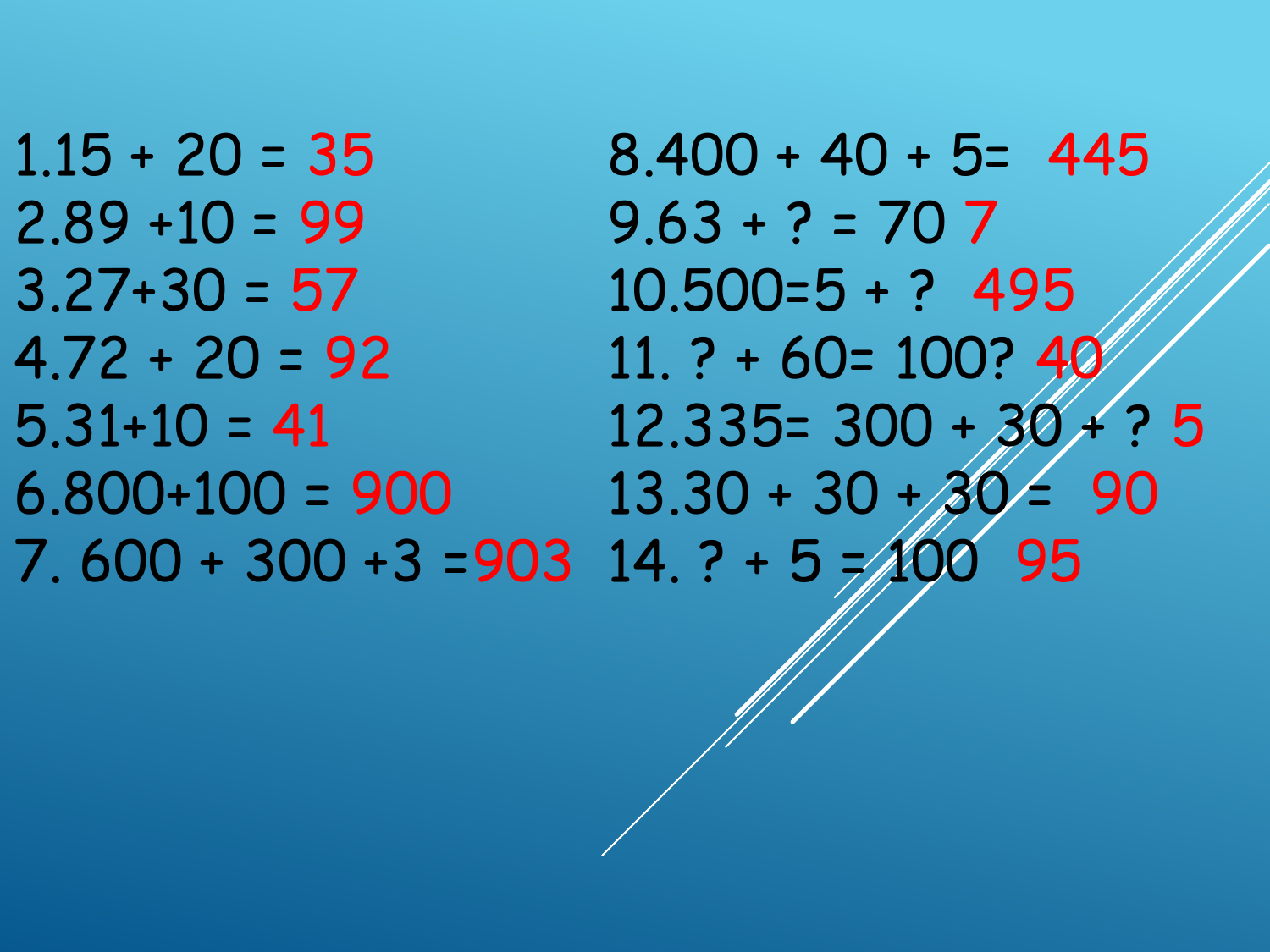

1.15 + 20 = 35
2.89 +10 = 99
3.27+30 = 57
4.72 + 20 = 92
5.31+10 = 41
6.800+100 = 900
7. 600 + 300 +3 =903
8.400 + 40 + 5=  445
9.63 + ? = 70 7
10.500=5 + ?  495
11. ? + 60= 100? 40
12.335= 300 + 30 + ? 5
13.30 + 30 + 30 =  90
14. ? + 5 = 100  95